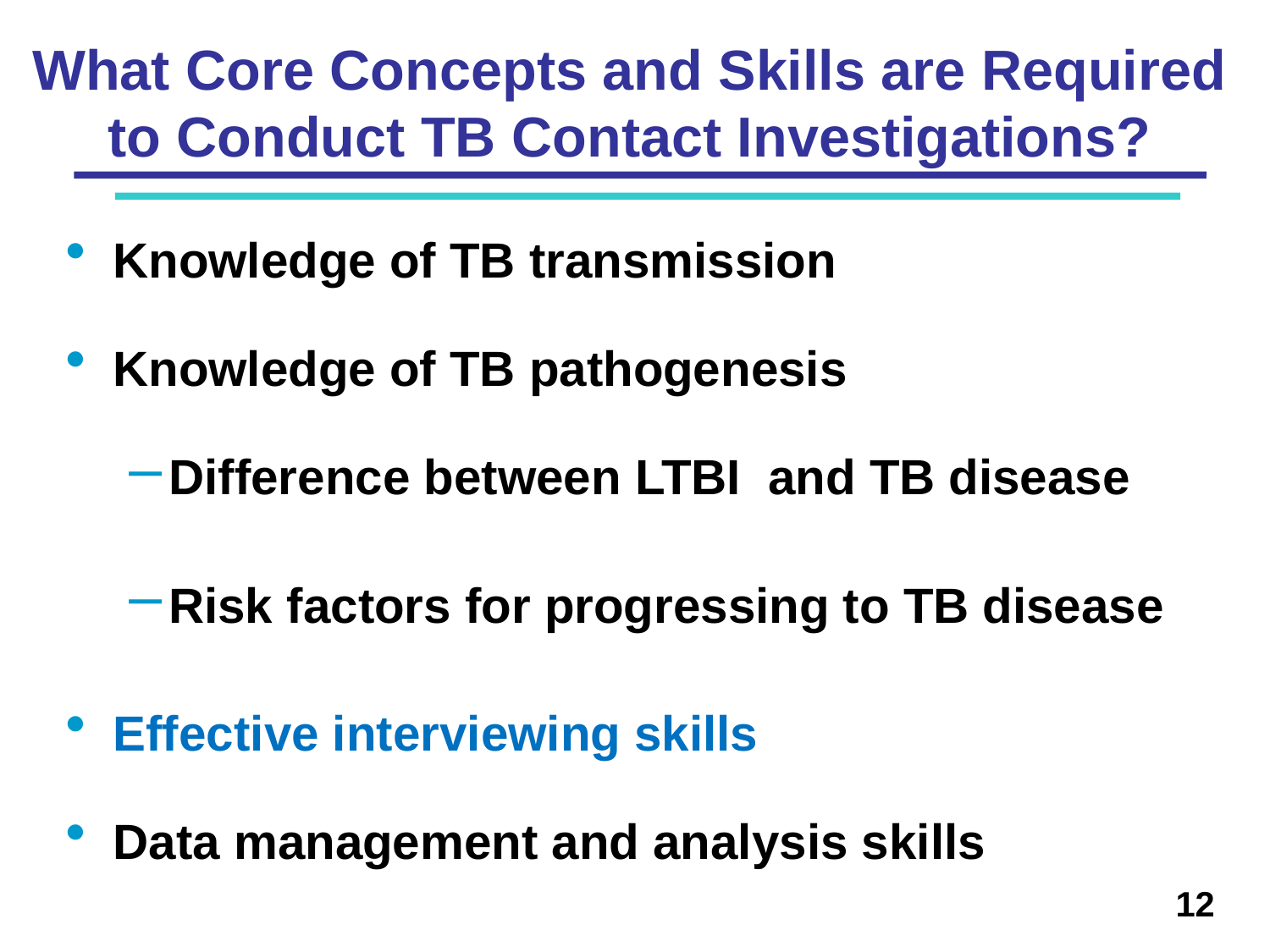

# What Core Concepts and Skills are Required to Conduct TB Contact Investigations?
Knowledge of TB transmission

Knowledge of TB pathogenesis

Difference between LTBI  and TB disease

Risk factors for progressing to TB disease

Effective interviewing skills

Data management and analysis skills
12